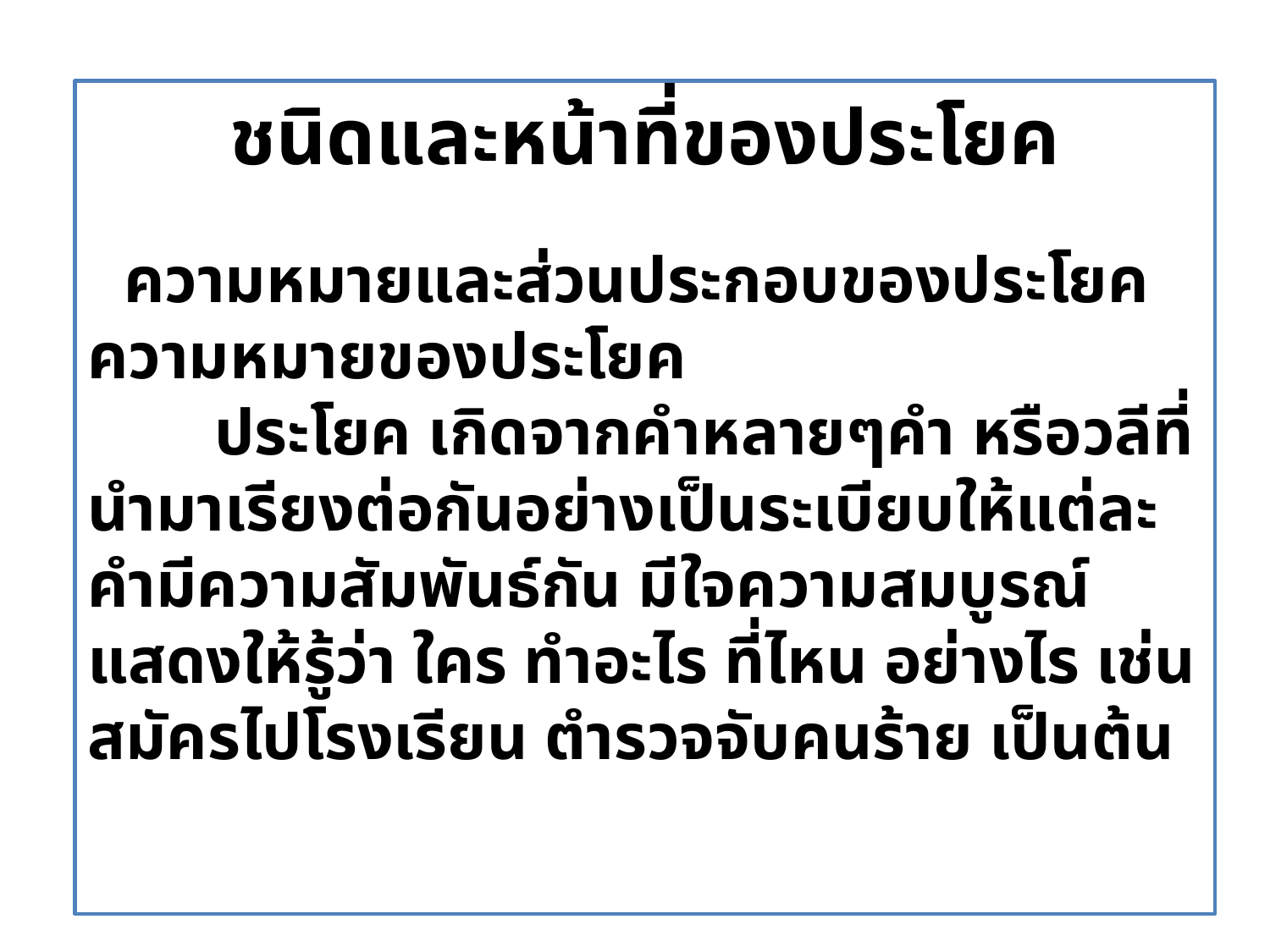

ชนิดและหน้าที่ของประโยค

ความหมายและส่วนประกอบของประโยค
ความหมายของประโยค
	ประโยค เกิดจากคำหลายๆคำ หรือวลีที่นำมาเรียงต่อกันอย่างเป็นระเบียบให้แต่ละคำมีความสัมพันธ์กัน มีใจความสมบูรณ์ แสดงให้รู้ว่า ใคร ทำอะไร ที่ไหน อย่างไร เช่น สมัครไปโรงเรียน ตำรวจจับคนร้าย เป็นต้น